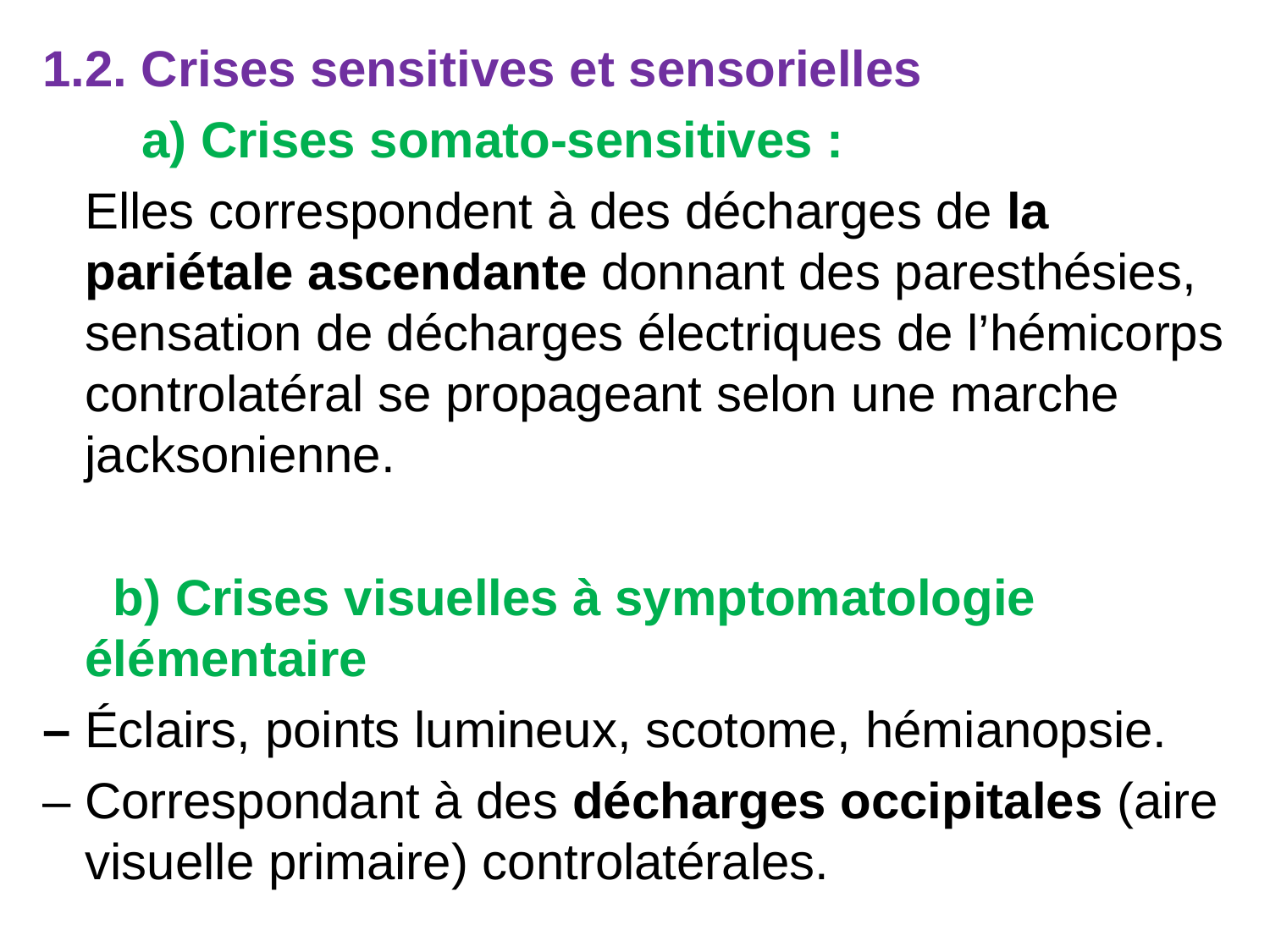

1.2. Crises sensitives et sensorielles
       a) Crises somato-sensitives :
   Elles correspondent à des décharges de la pariétale ascendante donnant des paresthésies, sensation de décharges électriques de l’hémicorps controlatéral se propageant selon une marche jacksonienne.

     b) Crises visuelles à symptomatologie élémentaire
– Éclairs, points lumineux, scotome, hémianopsie.
– Correspondant à des décharges occipitales (aire visuelle primaire) controlatérales.